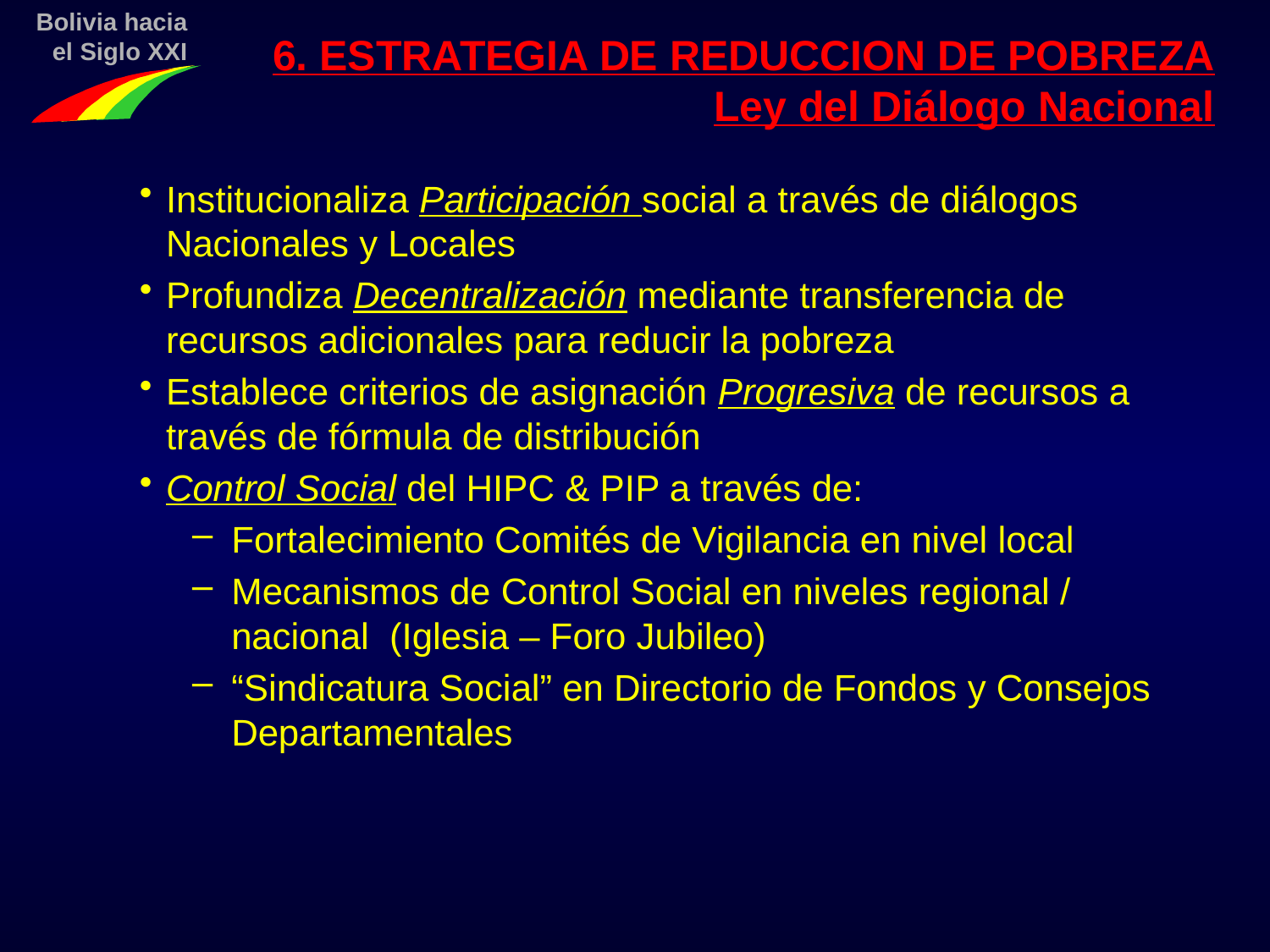

6. ESTRATEGIA DE REDUCCION DE POBREZA
Ley del Diálogo Nacional
Institucionaliza Participación social a través de diálogos Nacionales y Locales
Profundiza Decentralización mediante transferencia de recursos adicionales para reducir la pobreza
Establece criterios de asignación Progresiva de recursos a través de fórmula de distribución
Control Social del HIPC & PIP a través de:
Fortalecimiento Comités de Vigilancia en nivel local
Mecanismos de Control Social en niveles regional / nacional  (Iglesia – Foro Jubileo)
“Sindicatura Social” en Directorio de Fondos y Consejos Departamentales